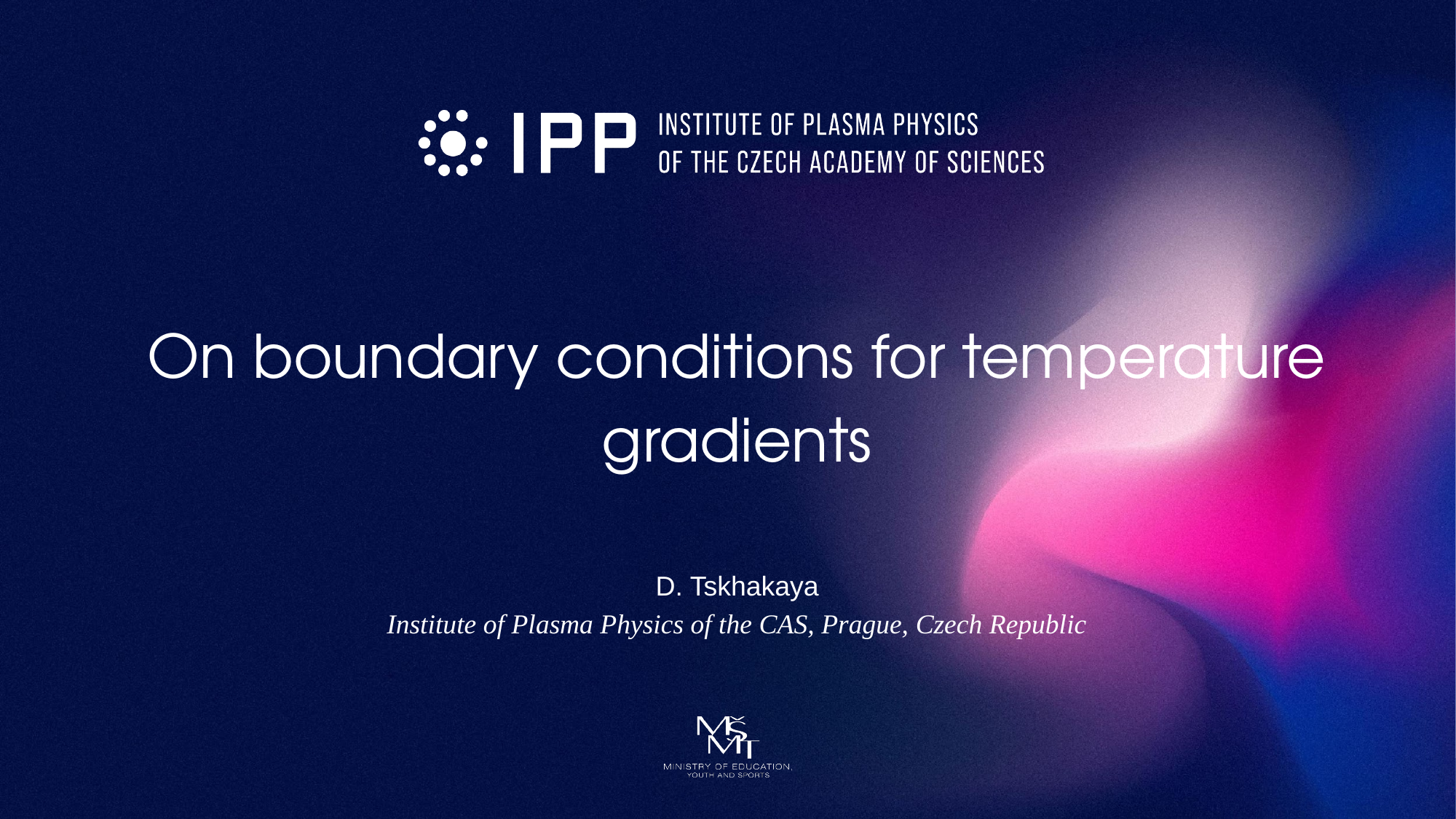

# On boundary conditions for temperature gradients
D. Tskhakaya
Institute of Plasma Physics of the CAS, Prague, Czech Republic